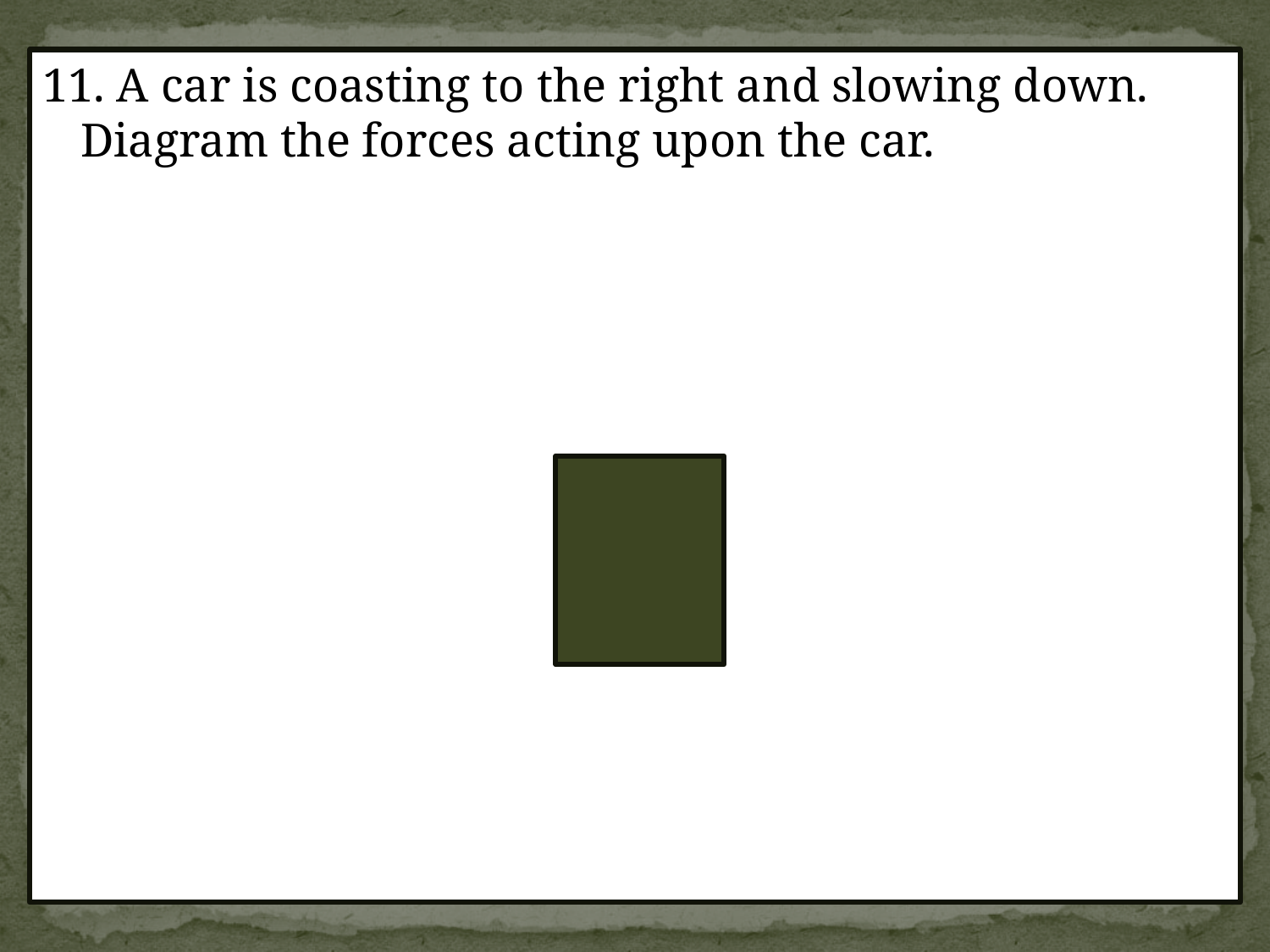

11. A car is coasting to the right and slowing down. Diagram the forces acting upon the car.